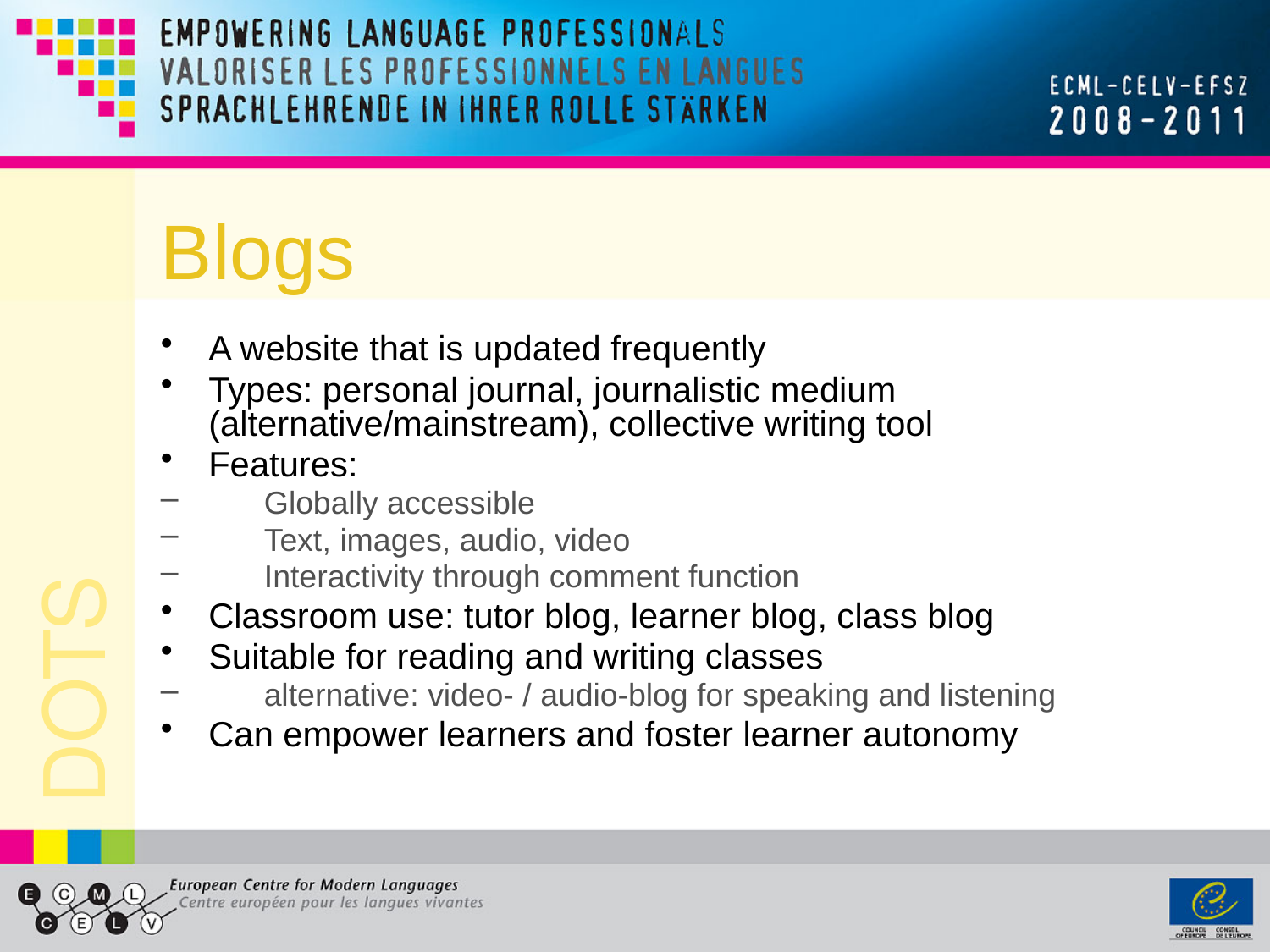

# Blogs
A website that is updated frequently
Types: personal journal, journalistic medium (alternative/mainstream), collective writing tool
Features:
Globally accessible
Text, images, audio, video
Interactivity through comment function
Classroom use: tutor blog, learner blog, class blog
Suitable for reading and writing classes
alternative: video- / audio-blog for speaking and listening
Can empower learners and foster learner autonomy